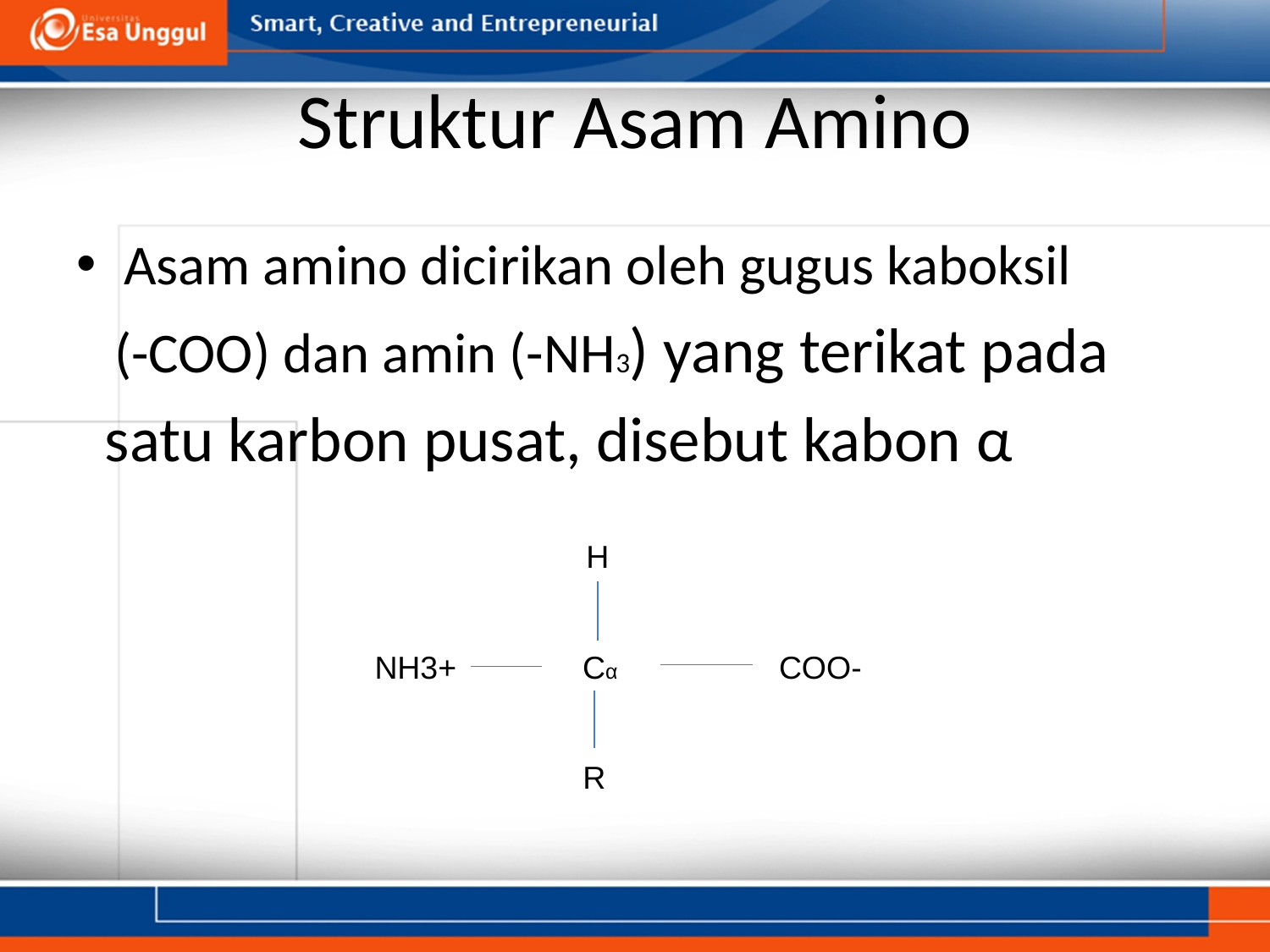

# Struktur Asam Amino
Asam amino dicirikan oleh gugus kaboksil
   (-COO) dan amin (-NH3) yang terikat pada
  satu karbon pusat, disebut kabon α

H
NH3+
Cα
COO-
R